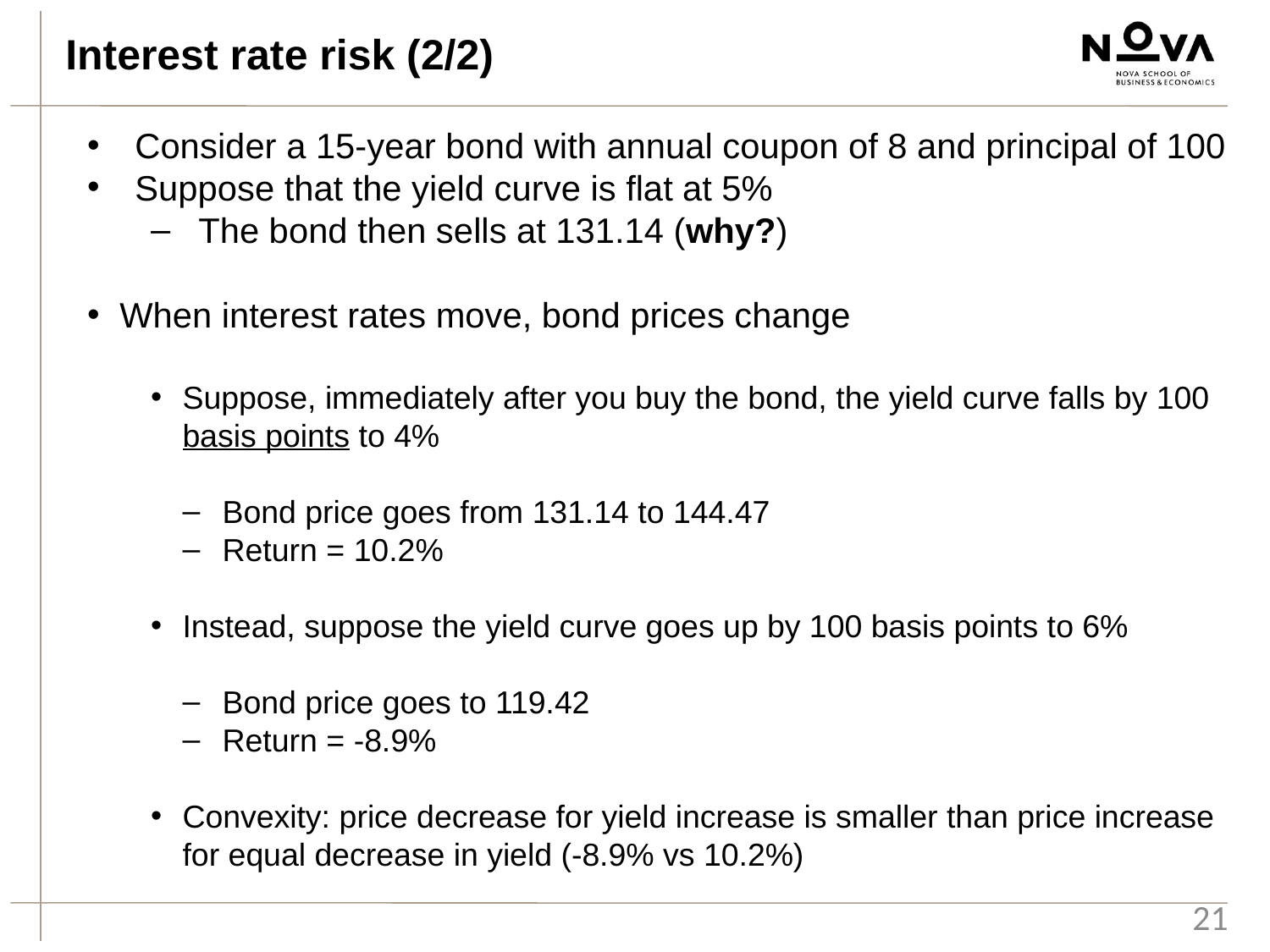

Interest rate risk (2/2)
Consider a 15-year bond with annual coupon of 8 and principal of 100
Suppose that the yield curve is flat at 5%
The bond then sells at 131.14 (why?)

When interest rates move, bond prices change

Suppose, immediately after you buy the bond, the yield curve falls by 100 basis points to 4%

Bond price goes from 131.14 to 144.47
Return = 10.2%

Instead, suppose the yield curve goes up by 100 basis points to 6%

Bond price goes to 119.42
Return = -8.9%

Convexity: price decrease for yield increase is smaller than price increase for equal decrease in yield (-8.9% vs 10.2%)

21